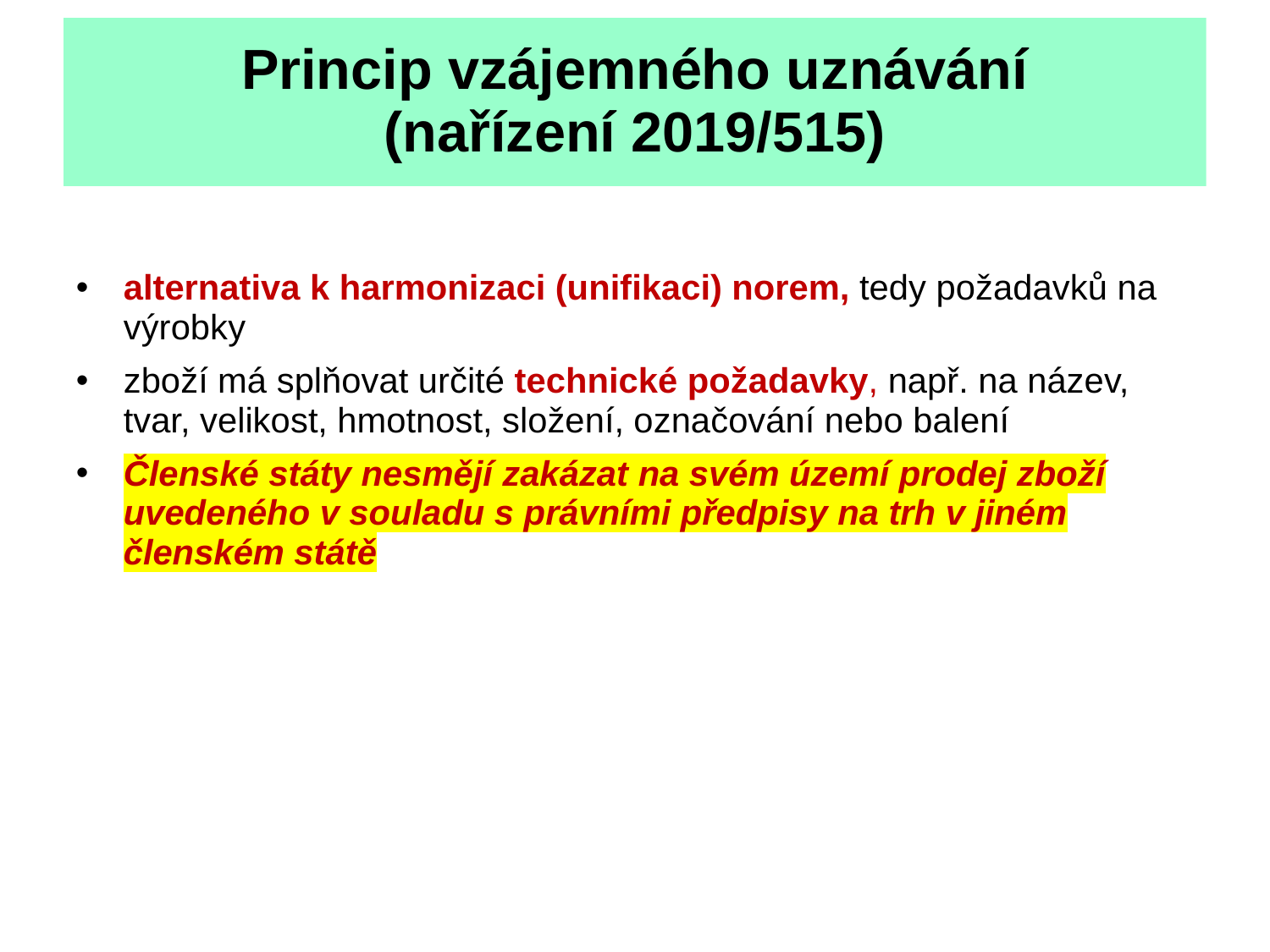

# Princip vzájemného uznávání (nařízení 2019/515)

alternativa k harmonizaci (unifikaci) norem, tedy požadavků na výrobky
zboží má splňovat určité technické požadavky, např. na název, tvar, velikost, hmotnost, složení, označování nebo balení
Členské státy nesmějí zakázat na svém území prodej zboží uvedeného v souladu s právními předpisy na trh v jiném členském státě